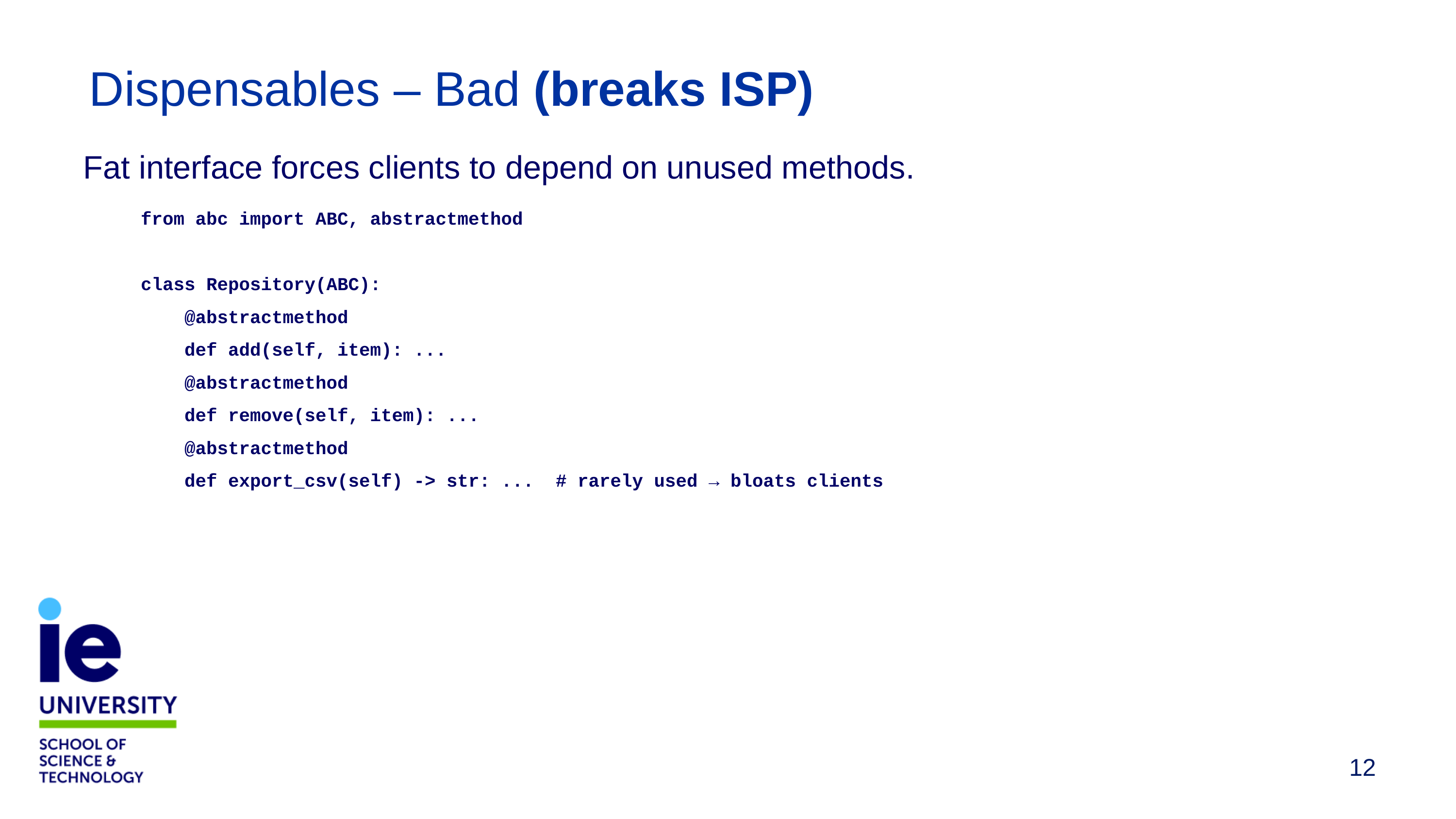

Dispensables – Bad (breaks ISP)
Fat interface forces clients to depend on unused methods.
from abc import ABC, abstractmethod

class Repository(ABC):
    @abstractmethod
    def add(self, item): ...
    @abstractmethod
    def remove(self, item): ...
    @abstractmethod
    def export_csv(self) -> str: ...  # rarely used → bloats clients

12